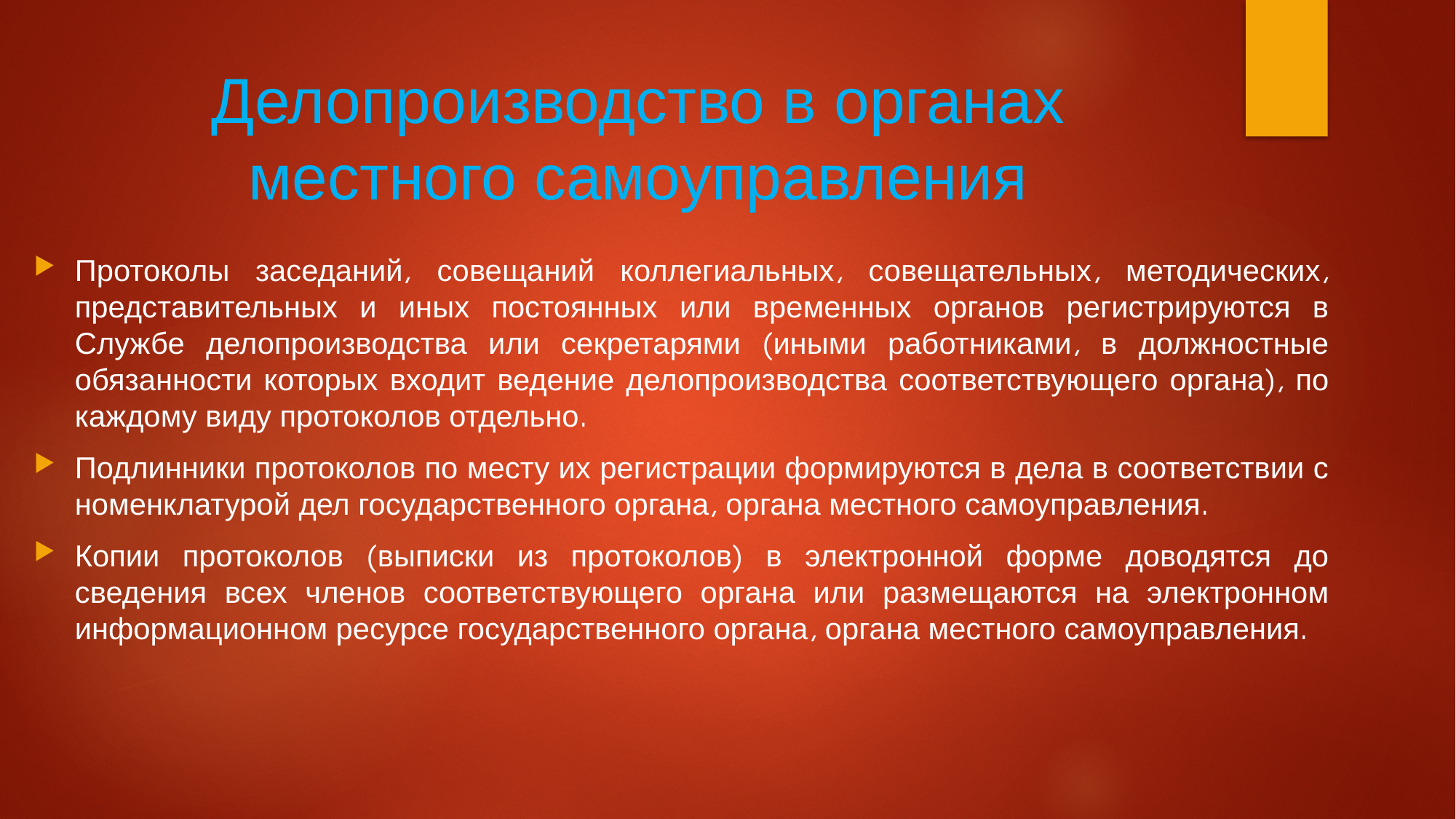

# Делопроизводство в органах местного самоуправления
Протоколы заседаний, совещаний коллегиальных, совещательных, методических, представительных и иных постоянных или временных органов регистрируются в Службе делопроизводства или секретарями (иными работниками, в должностные обязанности которых входит ведение делопроизводства соответствующего органа), по каждому виду протоколов отдельно.
Подлинники протоколов по месту их регистрации формируются в дела в соответствии с номенклатурой дел государственного органа, органа местного самоуправления.
Копии протоколов (выписки из протоколов) в электронной форме доводятся до сведения всех членов соответствующего органа или размещаются на электронном информационном ресурсе государственного органа, органа местного самоуправления.